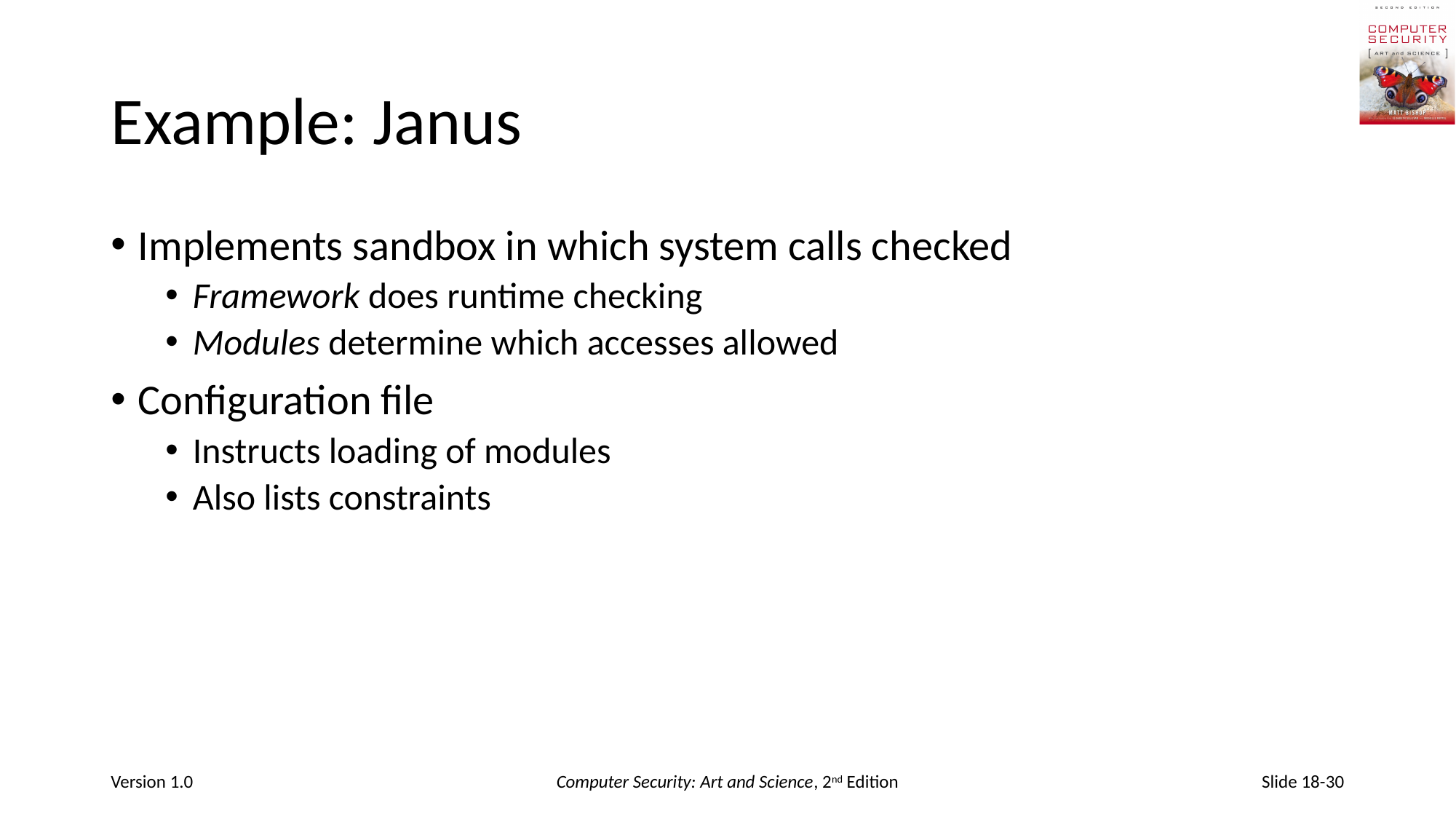

# Example: Janus
Implements sandbox in which system calls checked
Framework does runtime checking
Modules determine which accesses allowed
Configuration file
Instructs loading of modules
Also lists constraints
Version 1.0
Computer Security: Art and Science, 2nd Edition
Slide 18-30